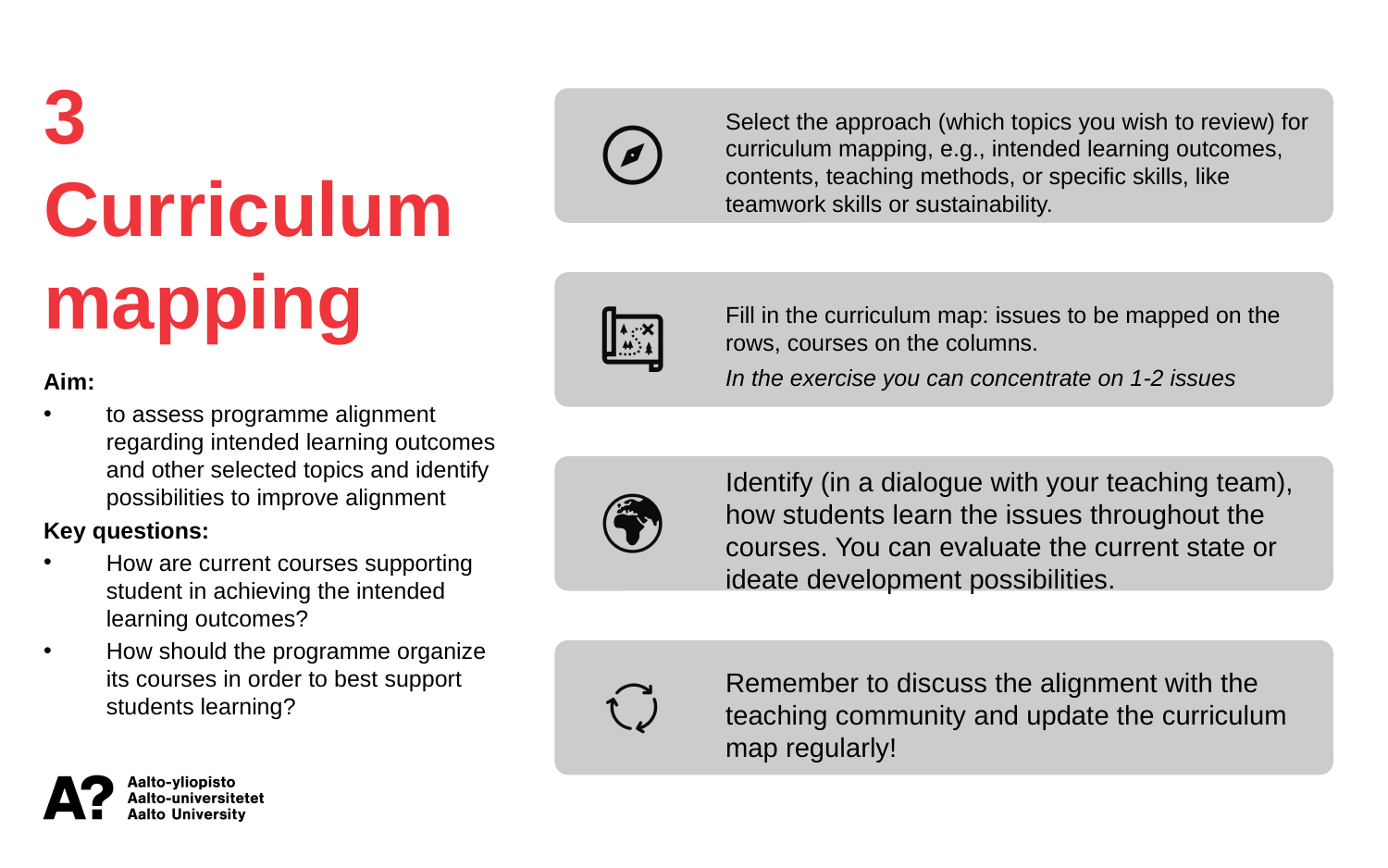

3 Curriculum mapping
Select the approach (which topics you wish to review) for curriculum mapping, e.g., intended learning outcomes, contents, teaching methods, or specific skills, like teamwork skills or sustainability.
Fill in the curriculum map: issues to be mapped on the rows, courses on the columns.
In the exercise you can concentrate on 1-2 issues
Identify (in a dialogue with your teaching team), how students learn the issues throughout the courses. You can evaluate the current state or ideate development possibilities.
Remember to discuss the alignment with the teaching community and update the curriculum map regularly!
Aim:
to assess programme alignment regarding intended learning outcomes and other selected topics and identify possibilities to improve alignment
Key questions:
How are current courses supporting student in achieving the intended learning outcomes?
How should the programme organize its courses in order to best support students learning?